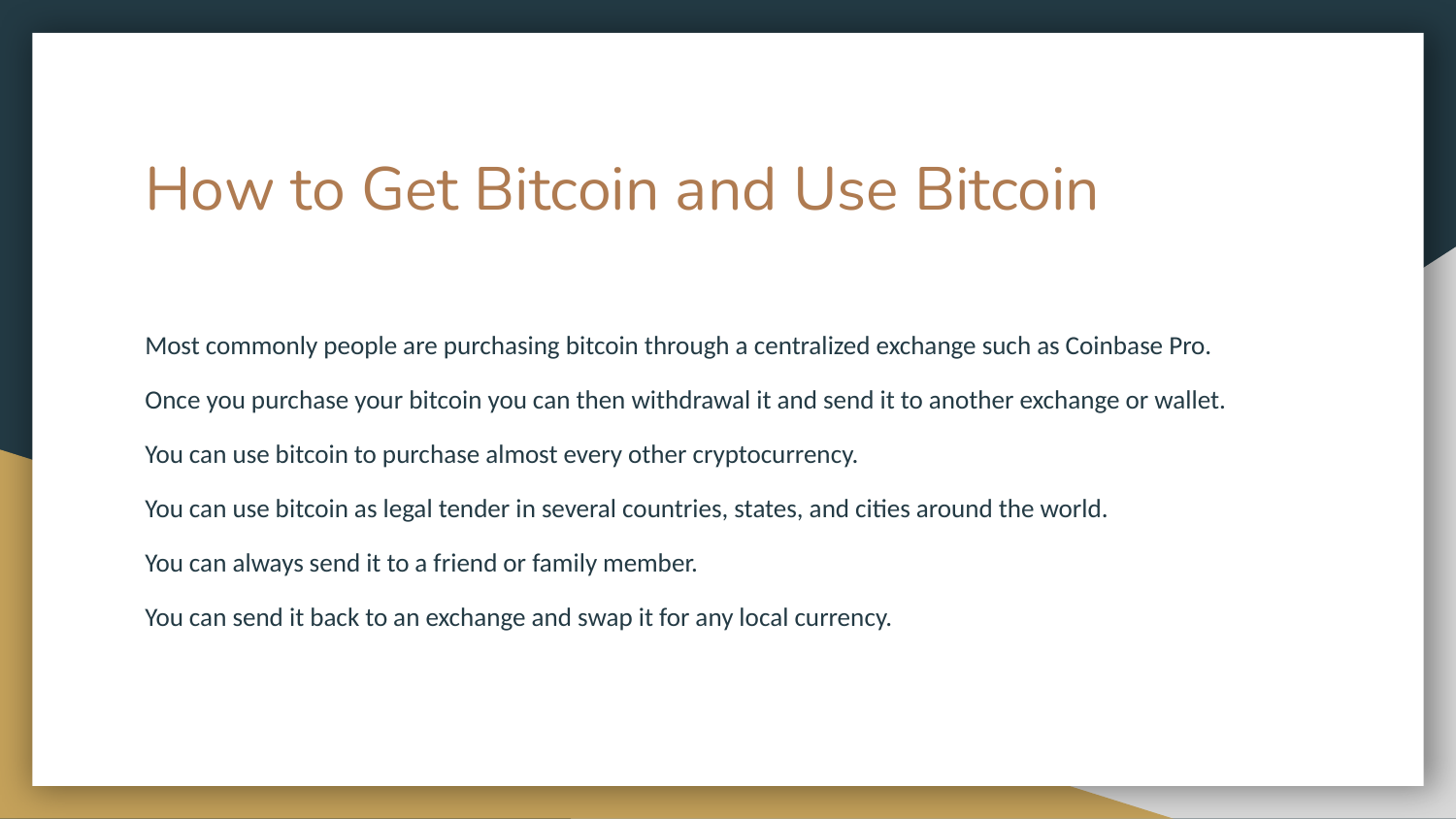

# How to Get Bitcoin and Use Bitcoin
Most commonly people are purchasing bitcoin through a centralized exchange such as Coinbase Pro.
Once you purchase your bitcoin you can then withdrawal it and send it to another exchange or wallet.
You can use bitcoin to purchase almost every other cryptocurrency.
You can use bitcoin as legal tender in several countries, states, and cities around the world.
You can always send it to a friend or family member.
You can send it back to an exchange and swap it for any local currency.